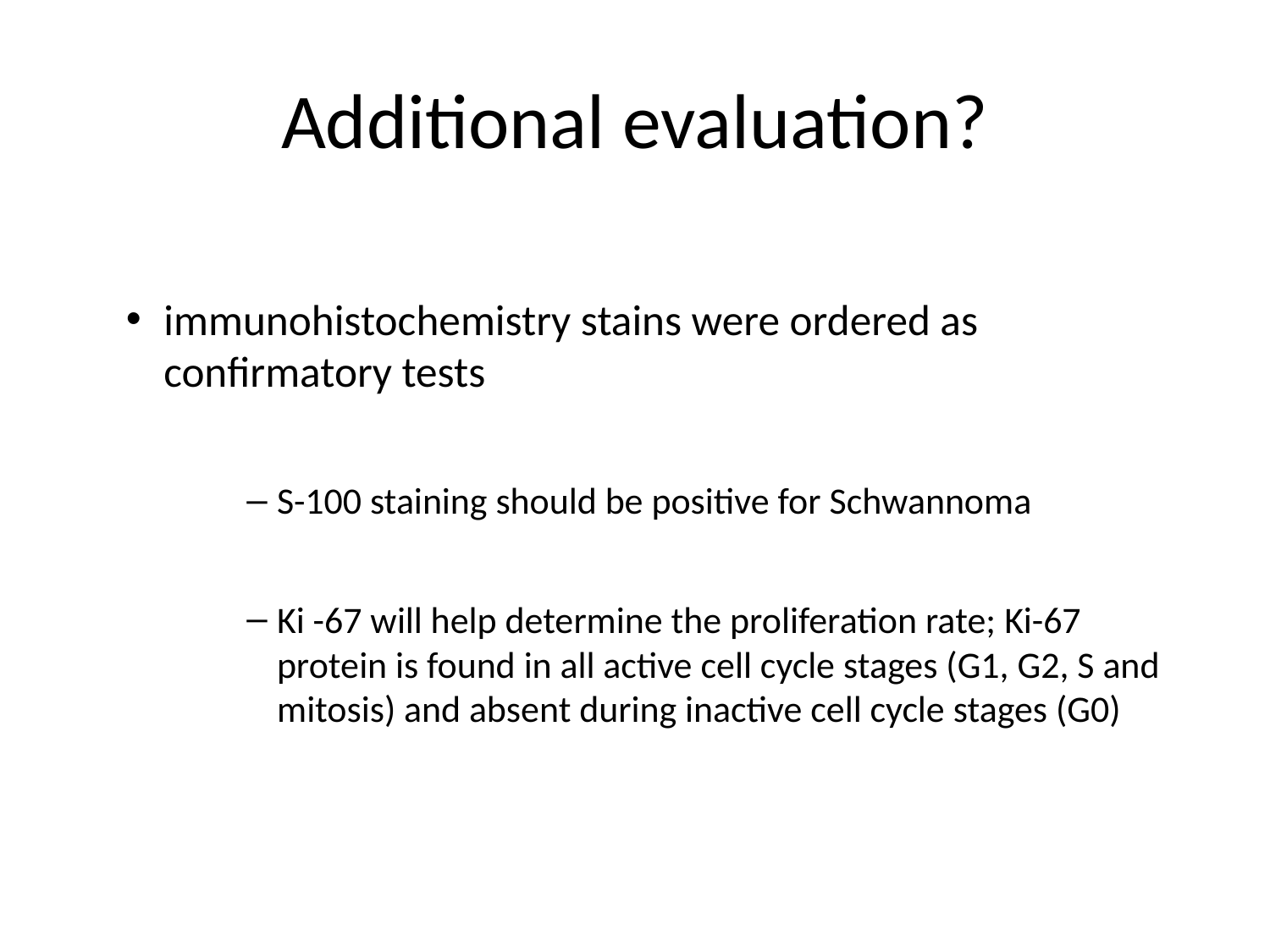

# Additional evaluation?
immunohistochemistry stains were ordered as confirmatory tests

S-100 staining should be positive for Schwannoma

Ki -67 will help determine the proliferation rate; Ki-67 protein is found in all active cell cycle stages (G1, G2, S and mitosis) and absent during inactive cell cycle stages (G0)